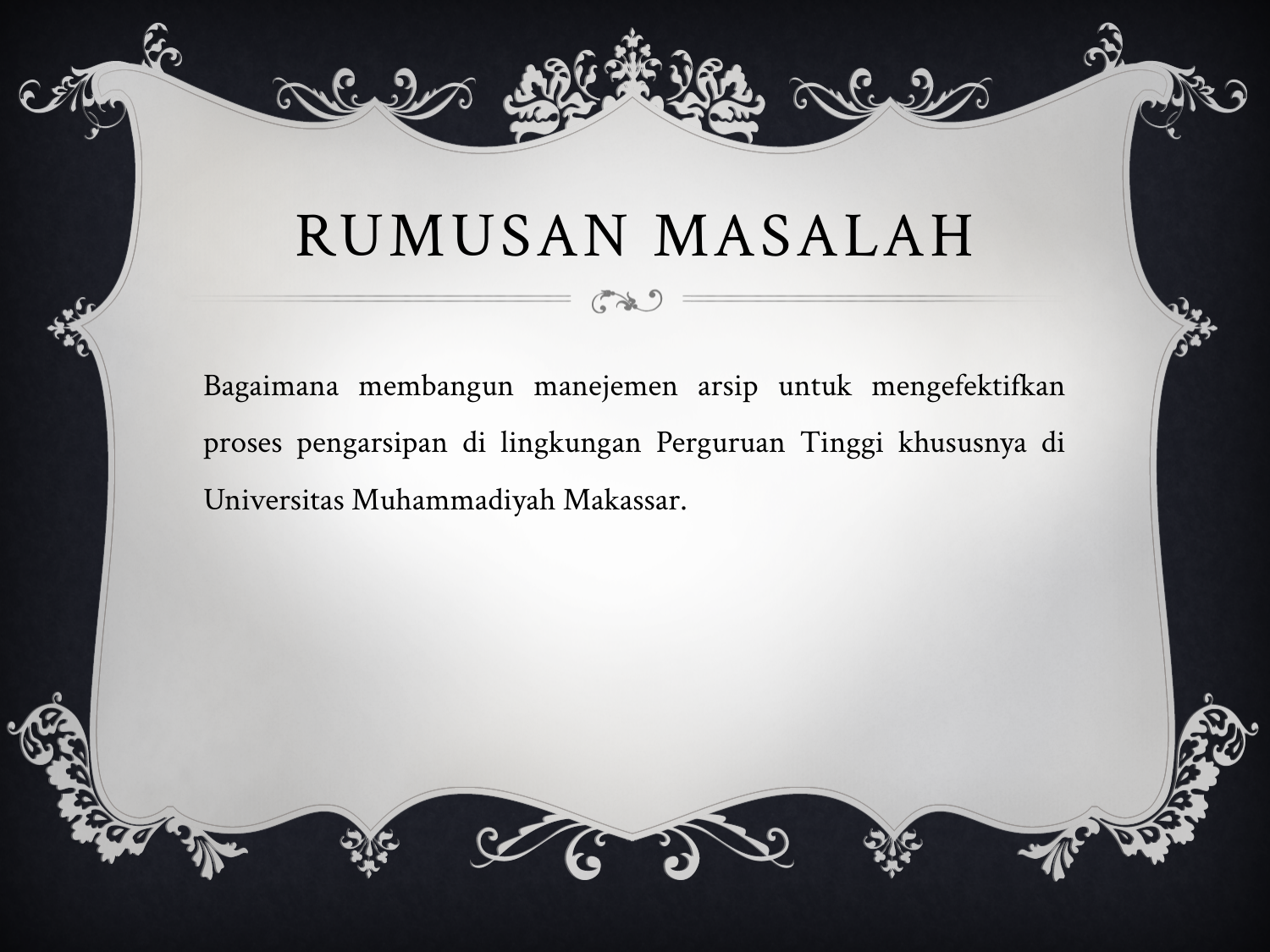

# Rumusan masalah
Bagaimana membangun manejemen arsip untuk mengefektifkan proses pengarsipan di lingkungan Perguruan Tinggi khususnya di Universitas Muhammadiyah Makassar.